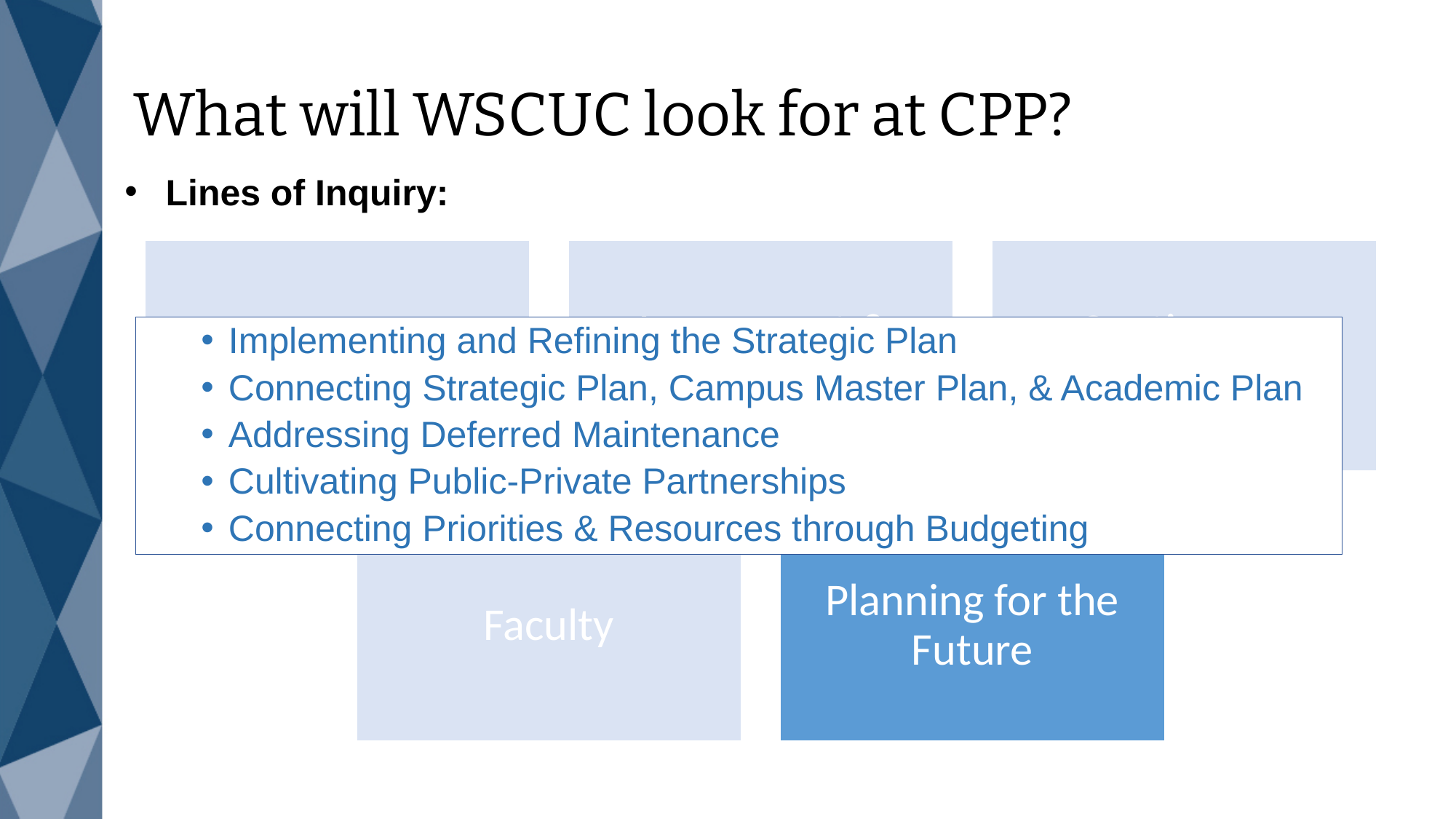

# What will WSCUC look for at CPP?
Lines of Inquiry:
Student Success
Assessment & Program Review
Continuous Improvement
Faculty
Planning for the Future
Implementing and Refining the Strategic Plan
Connecting Strategic Plan, Campus Master Plan, & Academic Plan
Addressing Deferred Maintenance
Cultivating Public-Private Partnerships
Connecting Priorities & Resources through Budgeting